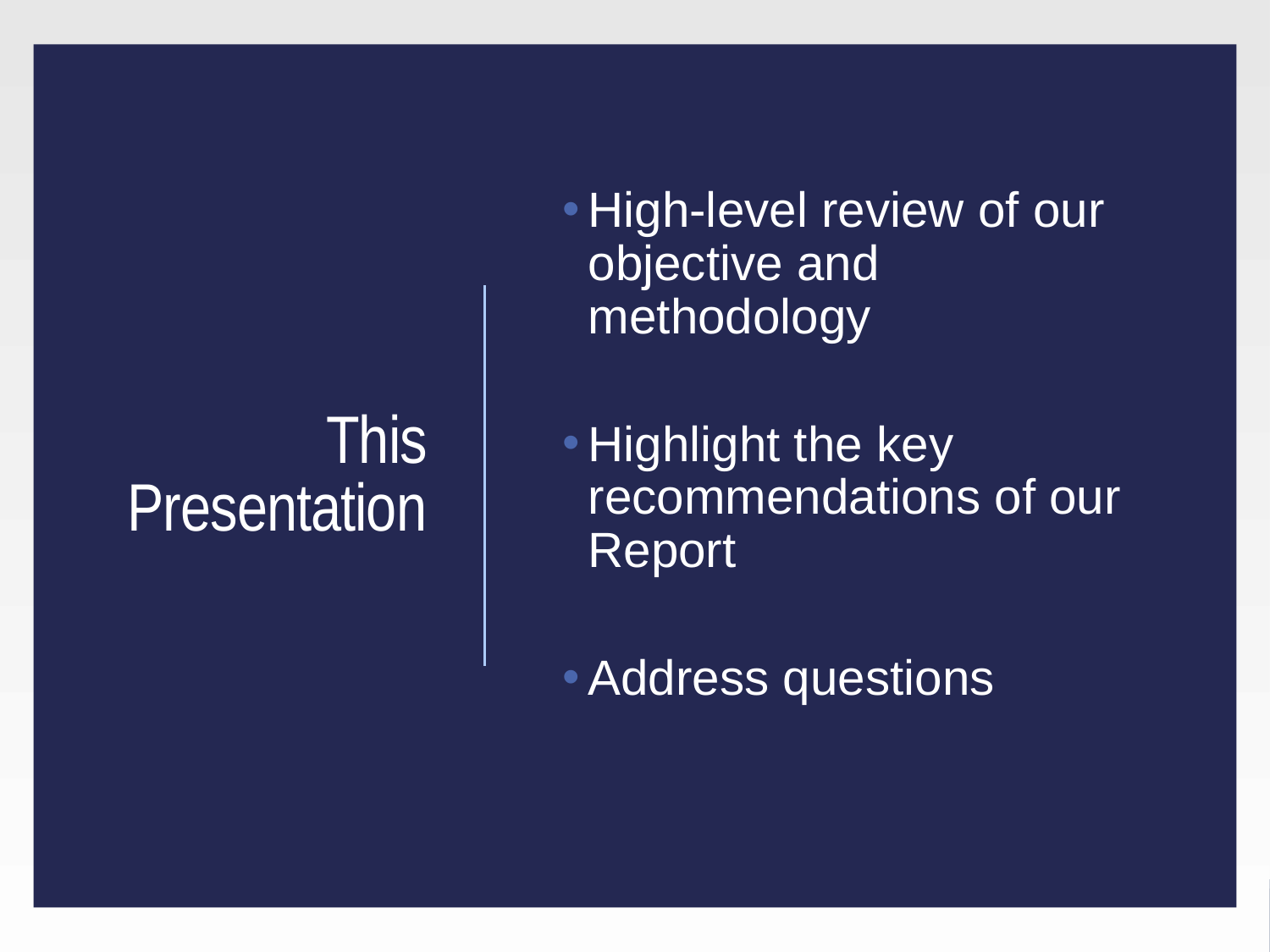

High-level review of our objective and methodology

Highlight the key recommendations of our Report

Address questions

# This Presentation